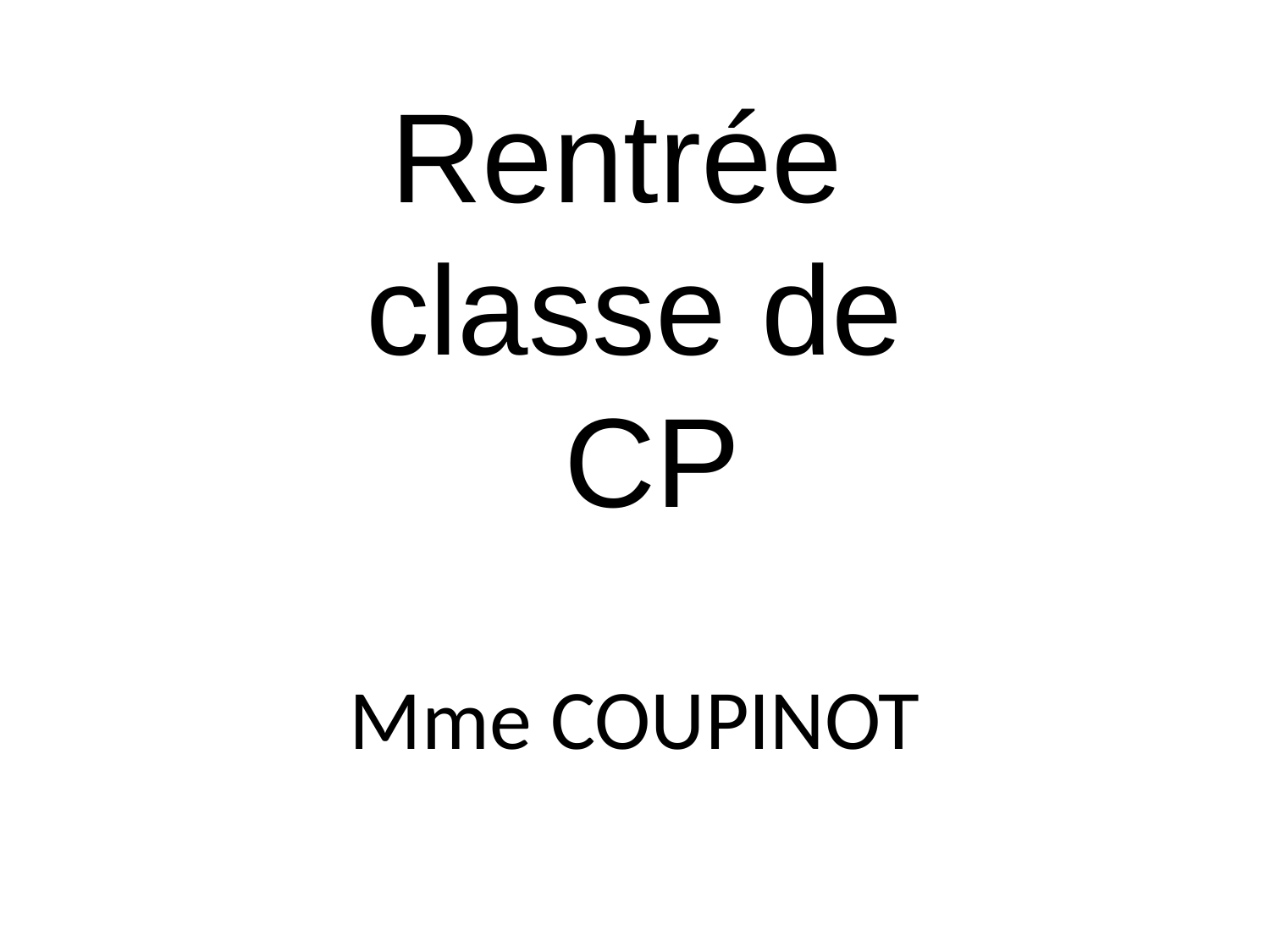

# Rentrée classe de CP

Mme COUPINOT